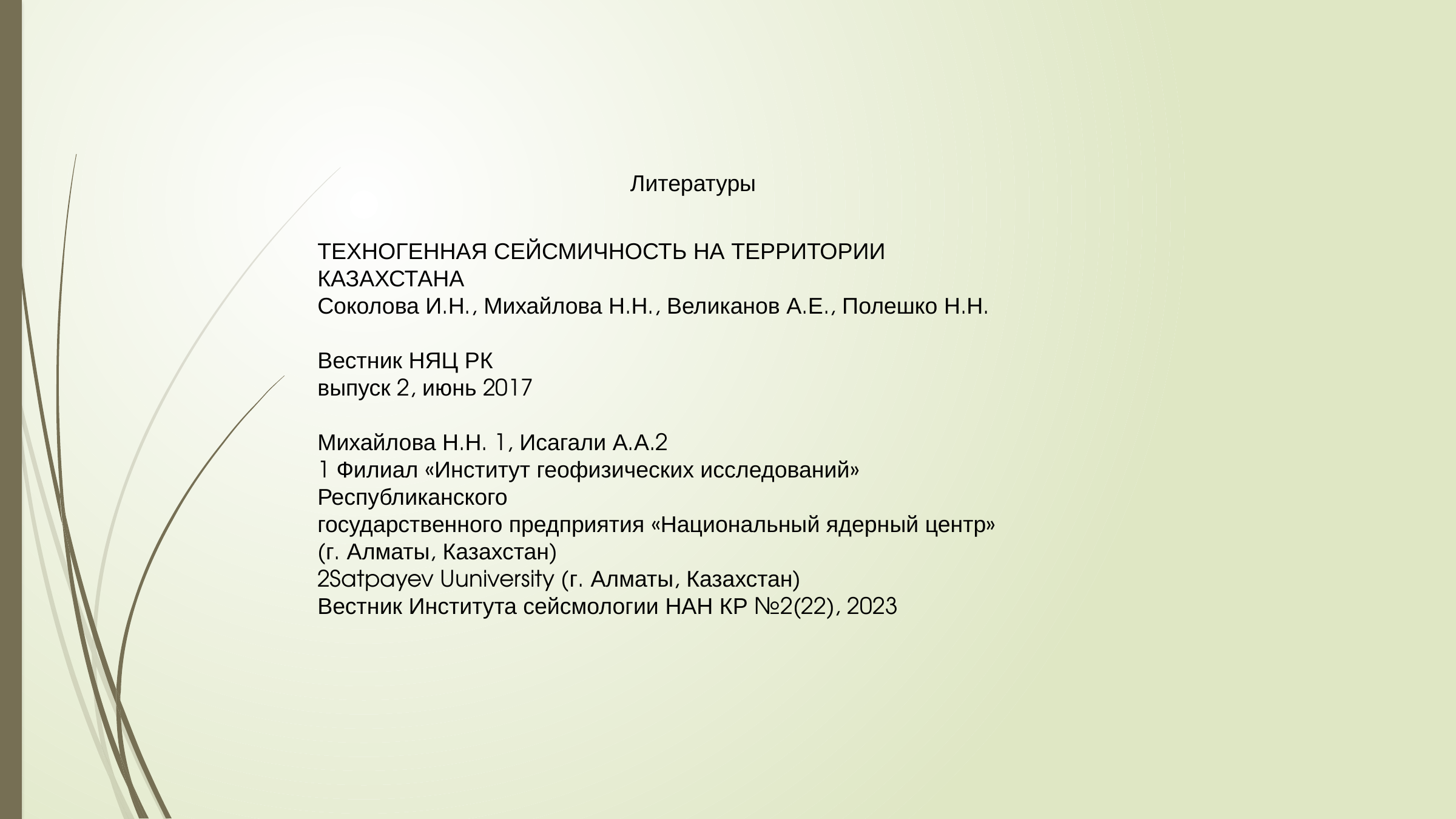

Литературы
ТЕХНОГЕННАЯ СЕЙСМИЧНОСТЬ НА ТЕРРИТОРИИ КАЗАХСТАНА
Соколова И.Н., Михайлова Н.Н., Великанов А.Е., Полешко Н.Н.

Вестник НЯЦ РК
выпуск 2, июнь 2017

Михайлова Н.Н. 1, Исагали А.А.2
1 Филиал «Институт геофизических исследований» Республиканского
государственного предприятия «Национальный ядерный центр»
(г. Алматы, Казахстан)
2Satpayev Uuniversity (г. Алматы, Казахстан)
Вестник Института сейсмологии НАН КР №2(22), 2023